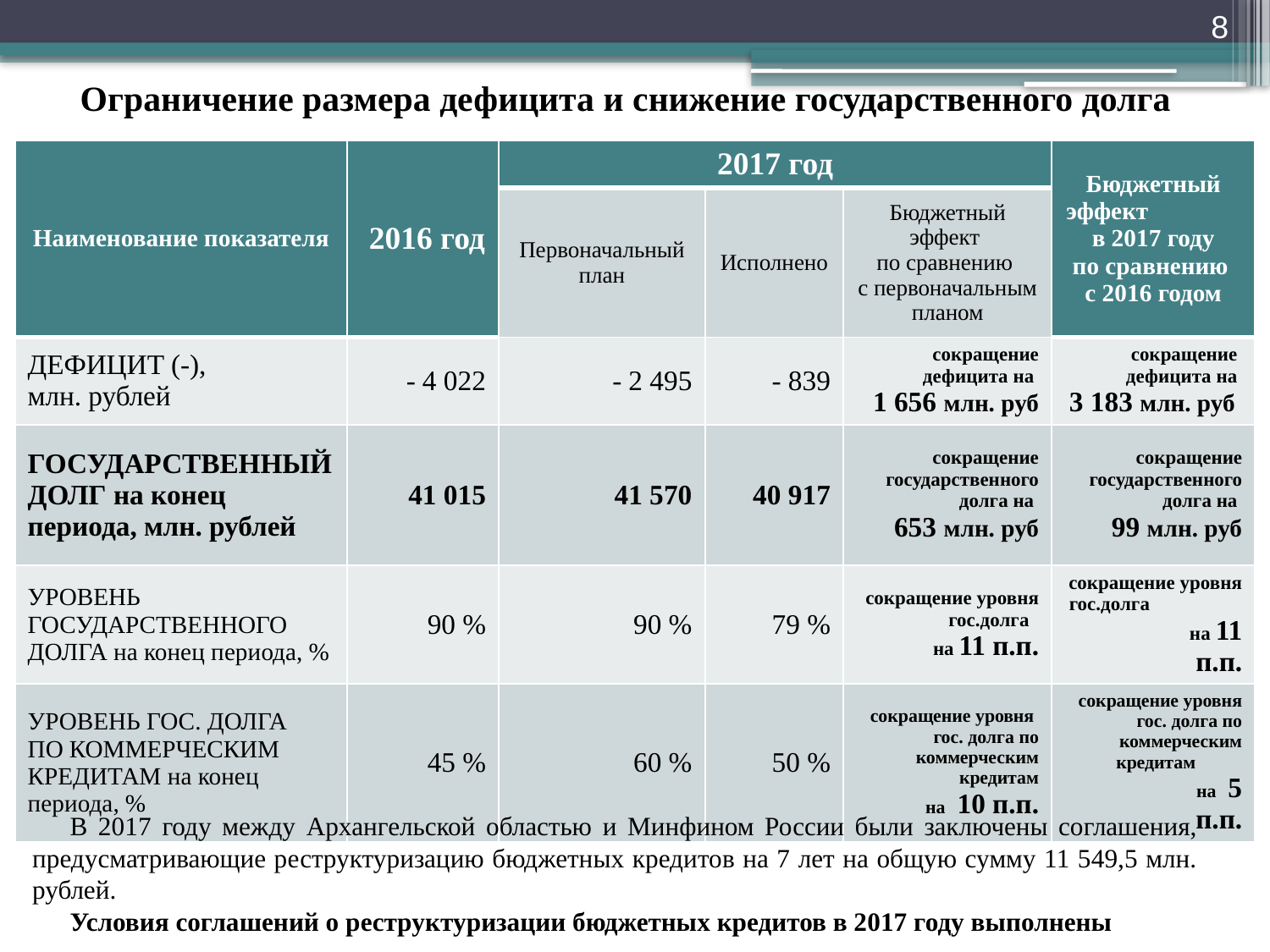

8
Ограничение размера дефицита и снижение государственного долга
| Наименование показателя | 2016 год | 2017 год |  |  | Бюджетный эффект в 2017 году по сравнению с 2016 годом |
| --- | --- | --- | --- | --- | --- |
|  |  | Первоначальный план | Исполнено | Бюджетный эффект по сравнению с первоначальным планом |  |
| ДЕФИЦИТ (-), млн. рублей | - 4 022 | - 2 495 | - 839 | сокращение дефицита на 1 656 млн. руб | сокращение дефицита на 3 183 млн. руб |
| ГОСУДАРСТВЕННЫЙ ДОЛГ на конец периода, млн. рублей | 41 015 | 41 570 | 40 917 | сокращение государственного долга на 653 млн. руб | сокращение государственного долга на 99 млн. руб |
| УРОВЕНЬ ГОСУДАРСТВЕННОГО ДОЛГА на конец периода, % | 90 % | 90 % | 79 % | сокращение уровня гос.долга на 11 п.п. | сокращение уровня гос.долга на 11 п.п. |
| УРОВЕНЬ ГОС. ДОЛГА ПО КОММЕРЧЕСКИМ КРЕДИТАМ на конец периода, % | 45 % | 60 % | 50 % | сокращение уровня гос. долга по коммерческим кредитам на 10 п.п. | сокращение уровня гос. долга по коммерческим кредитам на 5 п.п. |
В 2017 году между Архангельской областью и Минфином России были заключены соглашения, предусматривающие реструктуризацию бюджетных кредитов на 7 лет на общую сумму 11 549,5 млн. рублей.
Условия соглашений о реструктуризации бюджетных кредитов в 2017 году выполнены